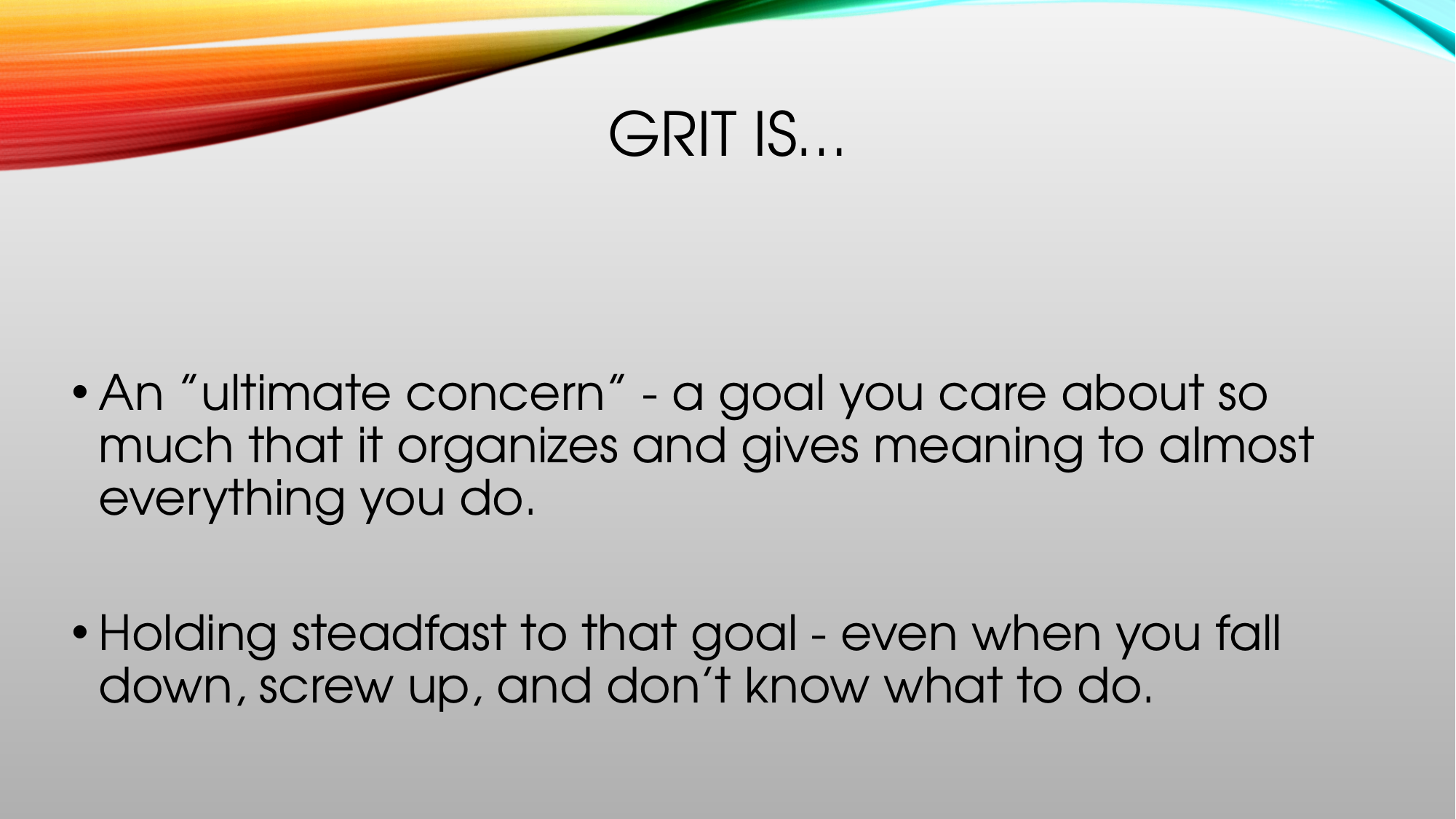

# GRIT IS…
An ”ultimate concern” - a goal you care about so much that it organizes and gives meaning to almost everything you do.

Holding steadfast to that goal - even when you fall down, screw up, and don’t know what to do.